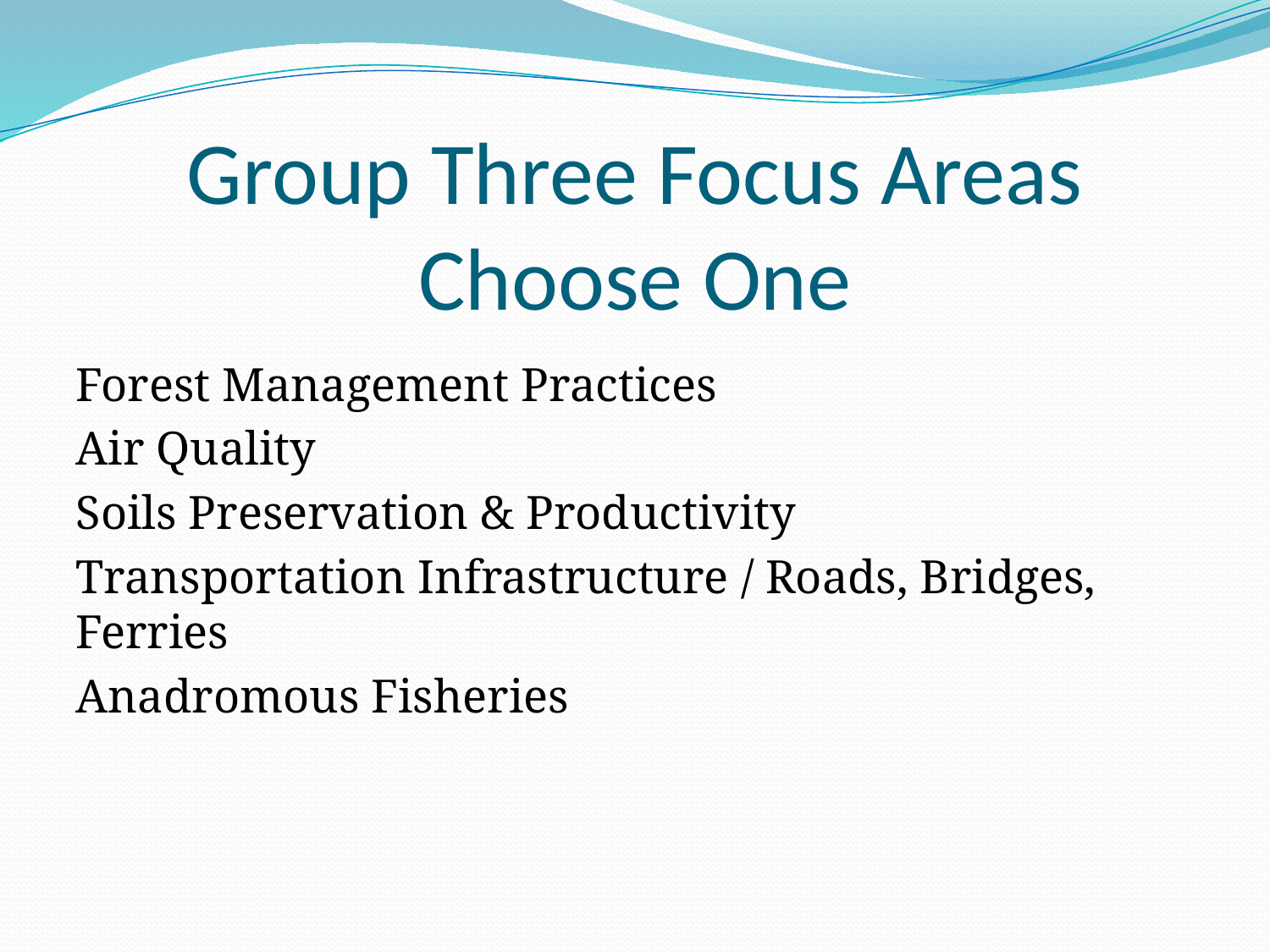

# Group Three Focus Areas Choose One
Forest Management Practices
Air Quality
Soils Preservation & Productivity
Transportation Infrastructure / Roads, Bridges, Ferries
Anadromous Fisheries